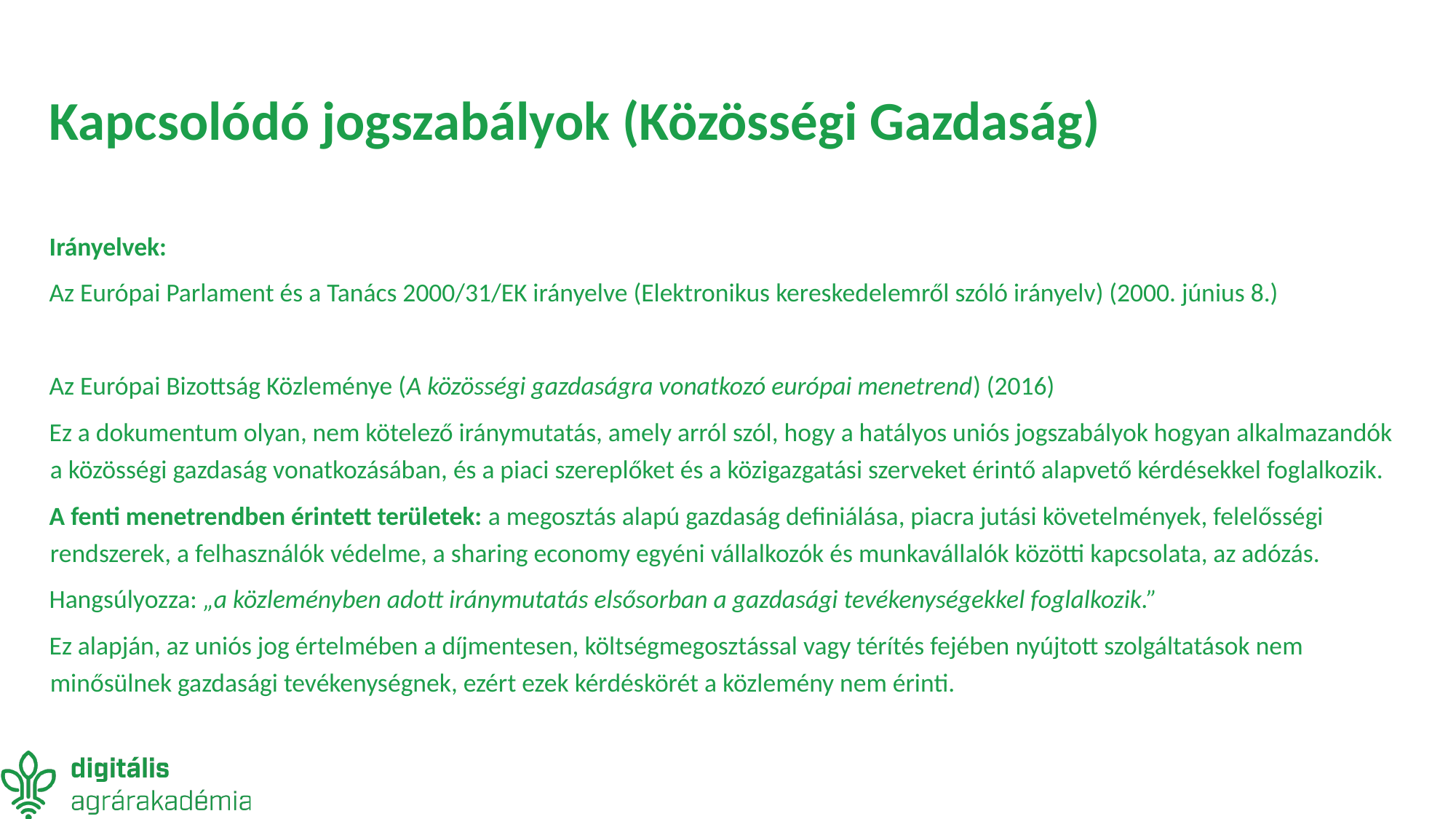

# Kapcsolódó jogszabályok (Közösségi Gazdaság)
Irányelvek:
Az Európai Parlament és a Tanács 2000/31/EK irányelve (Elektronikus kereskedelemről szóló irányelv) (2000. június 8.)

Az Európai Bizottság Közleménye (A közösségi gazdaságra vonatkozó európai menetrend) (2016)
Ez a dokumentum olyan, nem kötelező iránymutatás, amely arról szól, hogy a hatályos uniós jogszabályok hogyan alkalmazandók a közösségi gazdaság vonatkozásában, és a piaci szereplőket és a közigazgatási szerveket érintő alapvető kérdésekkel foglalkozik.
A fenti menetrendben érintett területek: a megosztás alapú gazdaság definiálása, piacra jutási követelmények, felelősségi rendszerek, a felhasználók védelme, a sharing economy egyéni vállalkozók és munkavállalók közötti kapcsolata, az adózás.
Hangsúlyozza: „a közleményben adott iránymutatás elsősorban a gazdasági tevékenységekkel foglalkozik.”
Ez alapján, az uniós jog értelmében a díjmentesen, költségmegosztással vagy térítés fejében nyújtott szolgáltatások nem minősülnek gazdasági tevékenységnek, ezért ezek kérdéskörét a közlemény nem érinti.